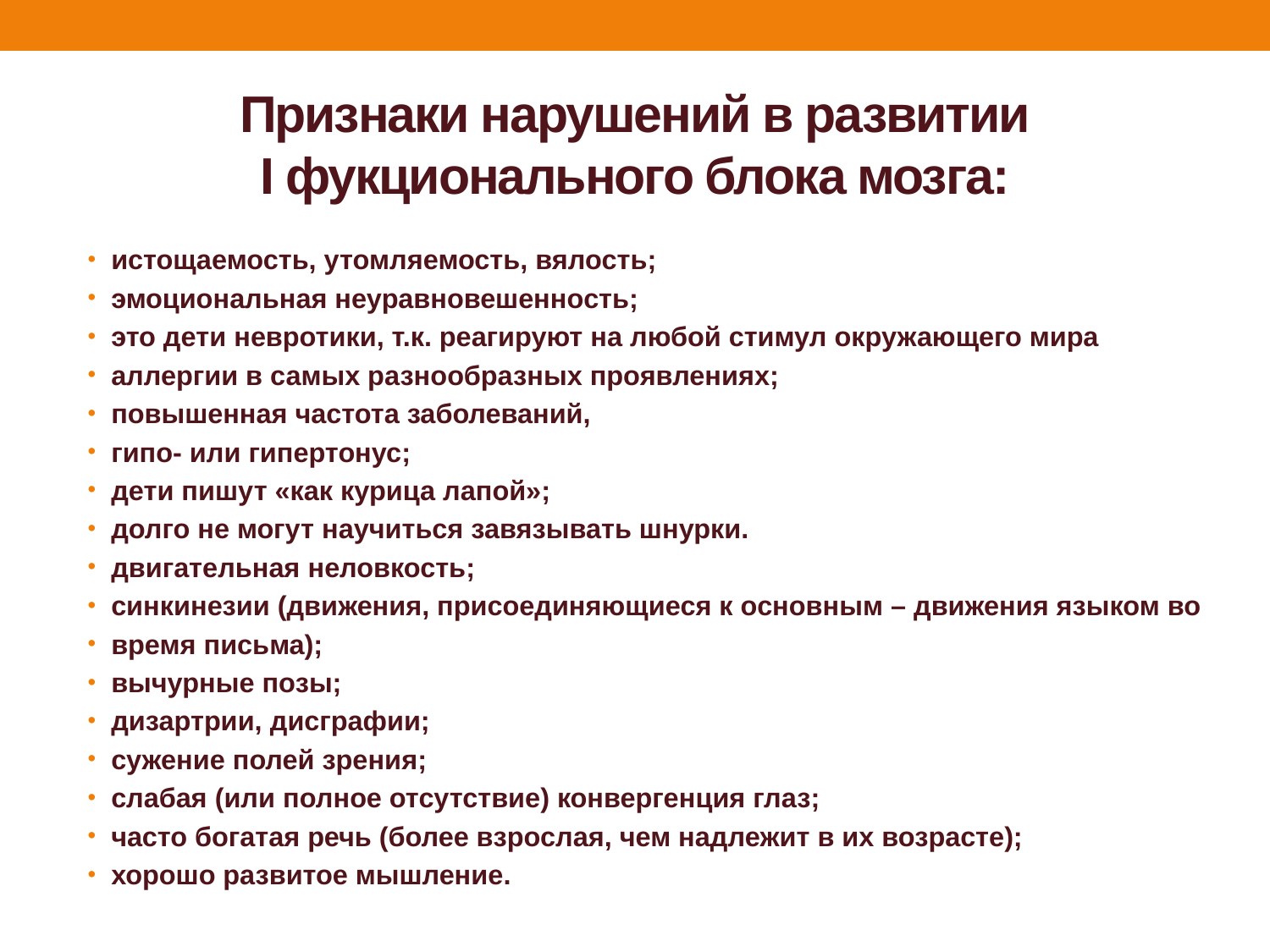

# Признаки нарушений в развитии I фукционального блока мозга:
истощаемость, утомляемость, вялость;
эмоциональная неуравновешенность;
это дети невротики, т.к. реагируют на любой стимул окружающего мира
аллергии в самых разнообразных проявлениях;
повышенная частота заболеваний,
гипо- или гипертонус;
дети пишут «как курица лапой»;
долго не могут научиться завязывать шнурки.
двигательная неловкость;
синкинезии (движения, присоединяющиеся к основным – движения языком во
время письма);
вычурные позы;
дизартрии, дисграфии;
сужение полей зрения;
слабая (или полное отсутствие) конвергенция глаз;
часто богатая речь (более взрослая, чем надлежит в их возрасте);
хорошо развитое мышление.